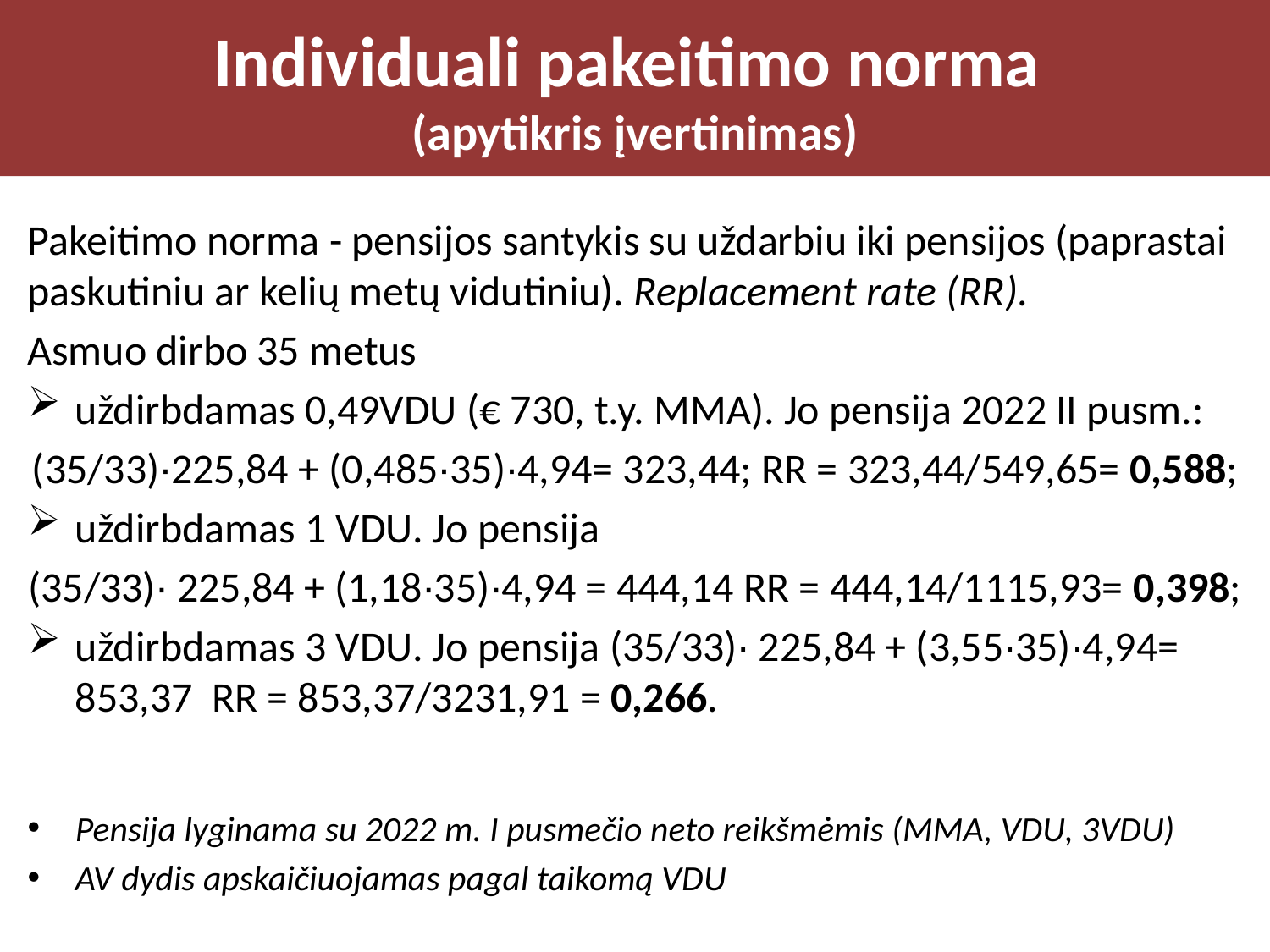

# Individuali pakeitimo norma (apytikris įvertinimas)
Pakeitimo norma - pensijos santykis su uždarbiu iki pensijos (paprastai paskutiniu ar kelių metų vidutiniu). Replacement rate (RR).
Asmuo dirbo 35 metus
uždirbdamas 0,49VDU (€ 730, t.y. MMA). Jo pensija 2022 II pusm.:
(35/33)∙225,84 + (0,485∙35)∙4,94= 323,44; RR = 323,44/549,65= 0,588;
uždirbdamas 1 VDU. Jo pensija
(35/33)∙ 225,84 + (1,18∙35)∙4,94 = 444,14 RR = 444,14/1115,93= 0,398;
uždirbdamas 3 VDU. Jo pensija (35/33)∙ 225,84 + (3,55∙35)∙4,94= 853,37  RR = 853,37/3231,91 = 0,266.

Pensija lyginama su 2022 m. I pusmečio neto reikšmėmis (MMA, VDU, 3VDU)
AV dydis apskaičiuojamas pagal taikomą VDU